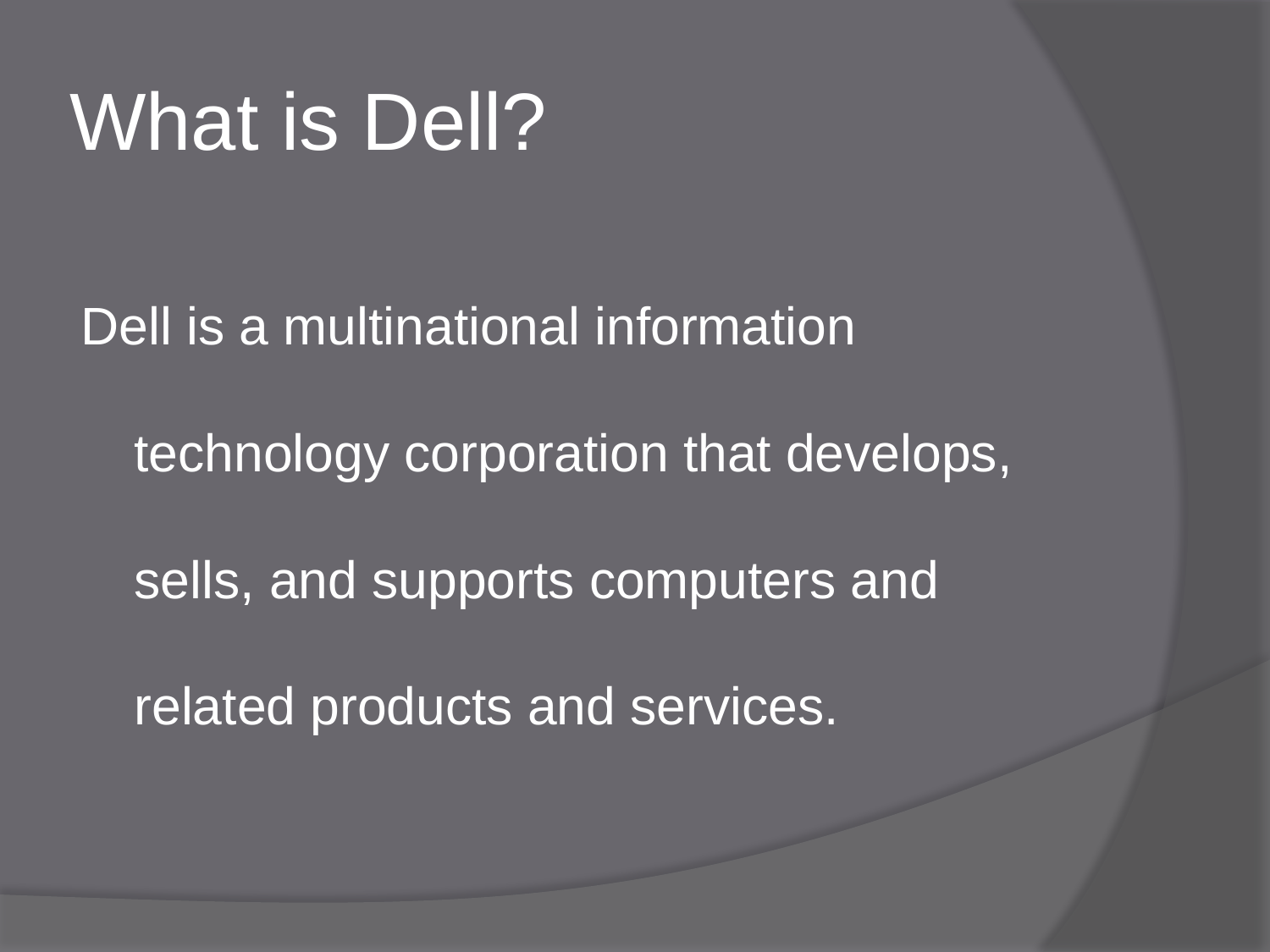

# What is Dell?
Dell is a multinational information technology corporation that develops, sells, and supports computers and related products and services.